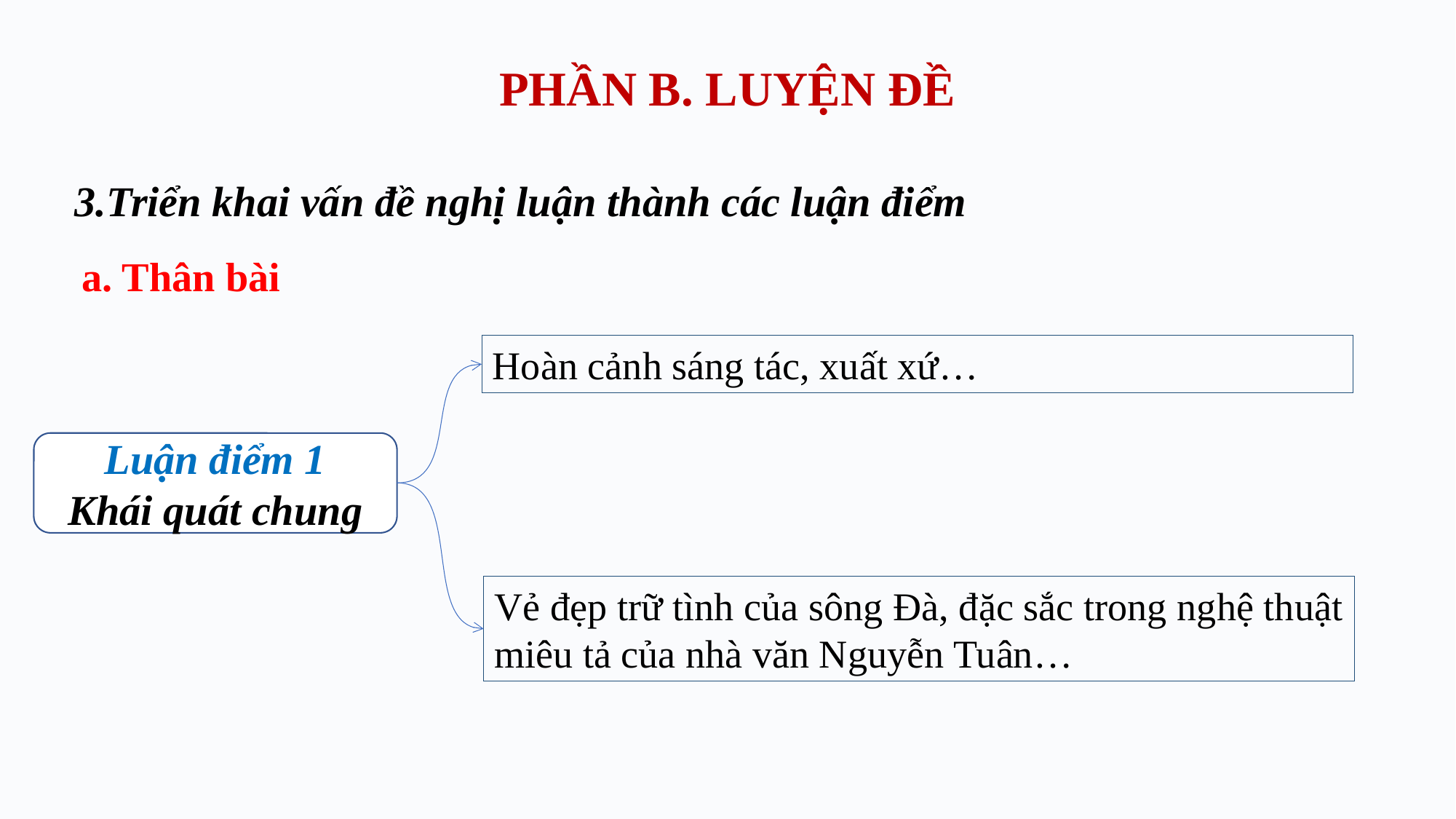

# PHẦN B. LUYỆN ĐỀ
3.Triển khai vấn đề nghị luận thành các luận điểm
a. Thân bài
Hoàn cảnh sáng tác, xuất xứ…
Luận điểm 1
Khái quát chung
Vẻ đẹp trữ tình của sông Đà, đặc sắc trong nghệ thuật miêu tả của nhà văn Nguyễn Tuân…